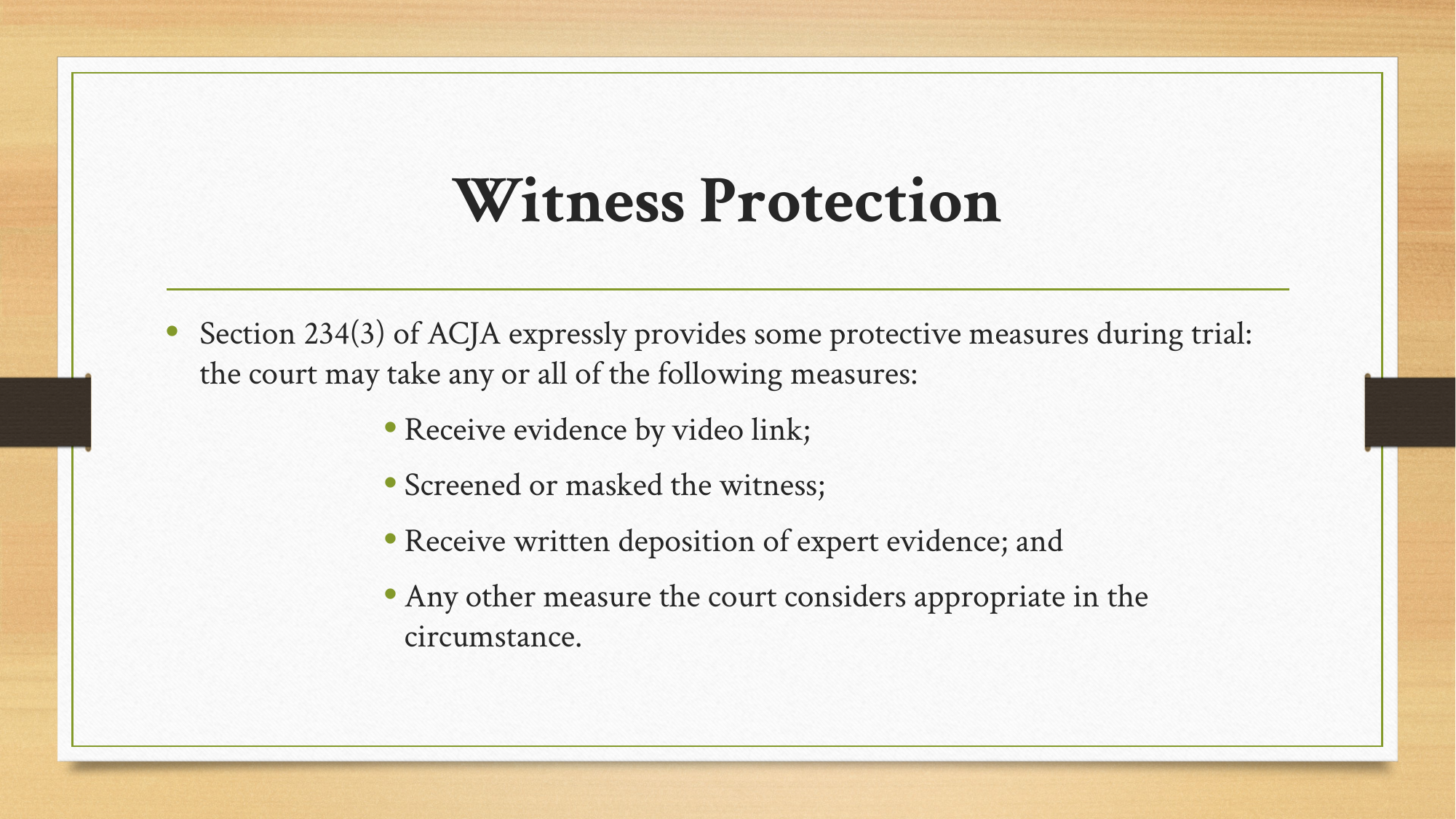

# Witness Protection
Section 234(3) of ACJA expressly provides some protective measures during trial: the court may take any or all of the following measures:
Receive evidence by video link;
Screened or masked the witness;
Receive written deposition of expert evidence; and
Any other measure the court considers appropriate in the circumstance.